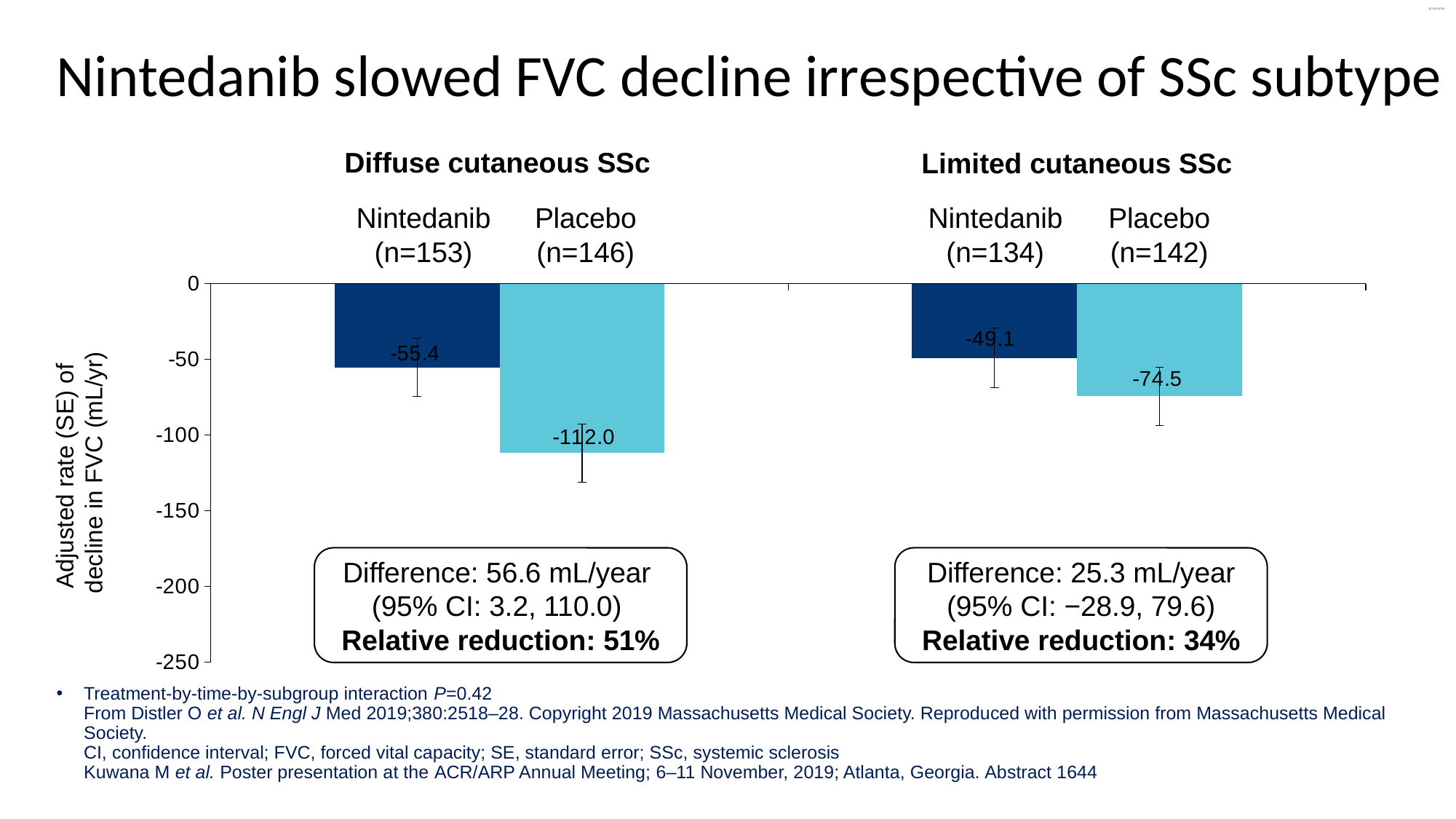

# Nintedanib slowed FVC decline irrespective of SSc subtype
Diffuse cutaneous SSc
Limited cutaneous SSc

### Chart

| Category | Nintedanib | Placebo |
|---|---|---|
| dcSSc | -55.4 | -112.0 |
| lcSSc | -49.1 | -74.5 |
Nintedanib (n=134)
Placebo (n=146)
Placebo
(n=142)
Nintedanib (n=153)
Adjusted rate (SE) of
decline in FVC (mL/yr)
Difference: 56.6 mL/year
(95% CI: 3.2, 110.0)
Relative reduction: 51%
Difference: 25.3 mL/year
(95% CI: −28.9, 79.6)
Relative reduction: 34%
Treatment-by-time-by-subgroup interaction P=0.42
From Distler O et al. N Engl J Med 2019;380:2518–28. Copyright 2019 Massachusetts Medical Society. Reproduced with permission from Massachusetts Medical Society.
CI, confidence interval; FVC, forced vital capacity; SE, standard error; SSc, systemic sclerosis
Kuwana M et al. Poster presentation at the ACR/ARP Annual Meeting; 6–11 November, 2019; Atlanta, Georgia. Abstract 1644